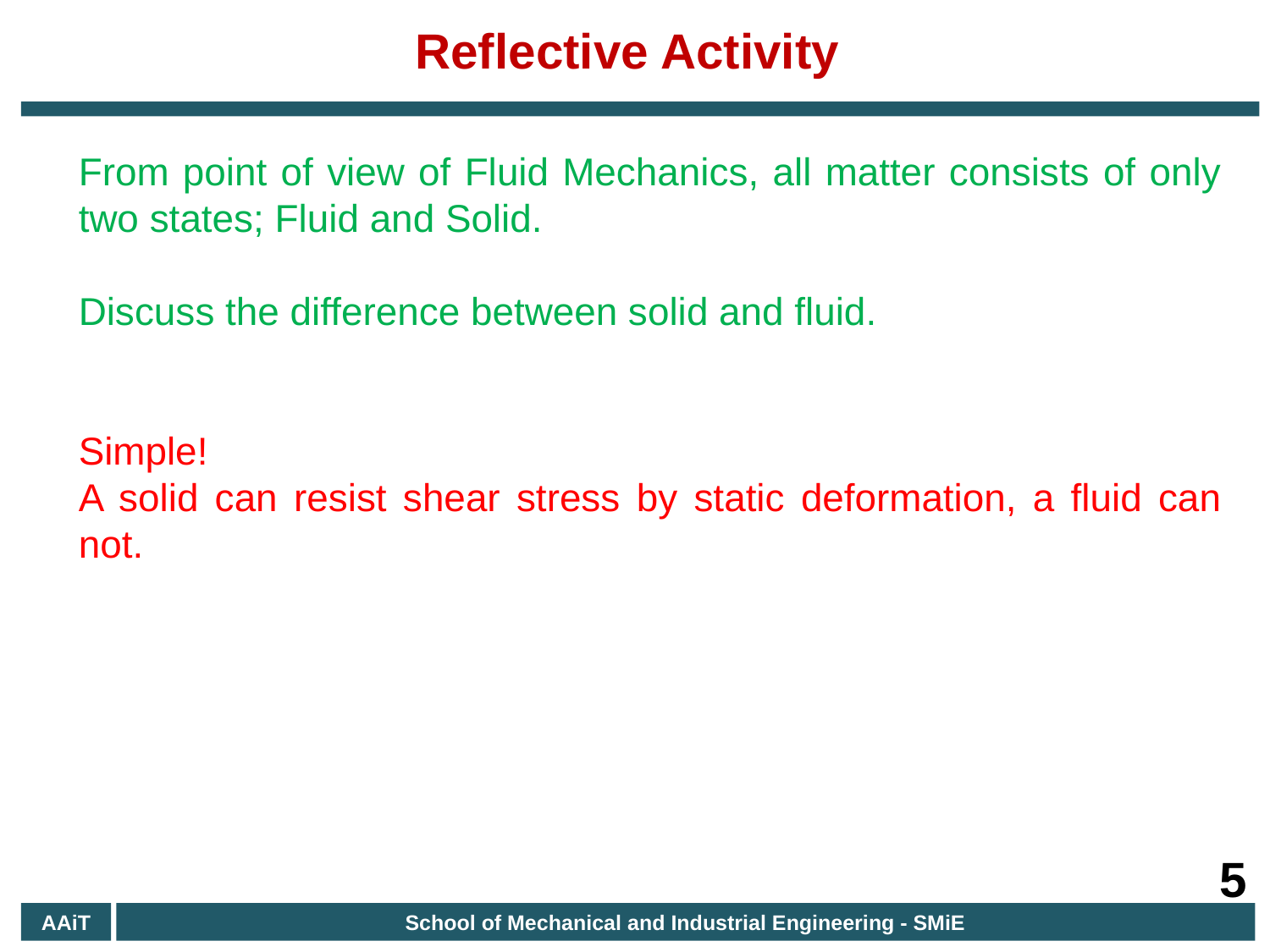

Reflective Activity

From point of view of Fluid Mechanics, all matter consists of only two states; Fluid and Solid.

Discuss the difference between solid and fluid.

Simple!
A solid can resist shear stress by static deformation, a fluid can not.
5
AAiT
School of Mechanical and Industrial Engineering - SMiE